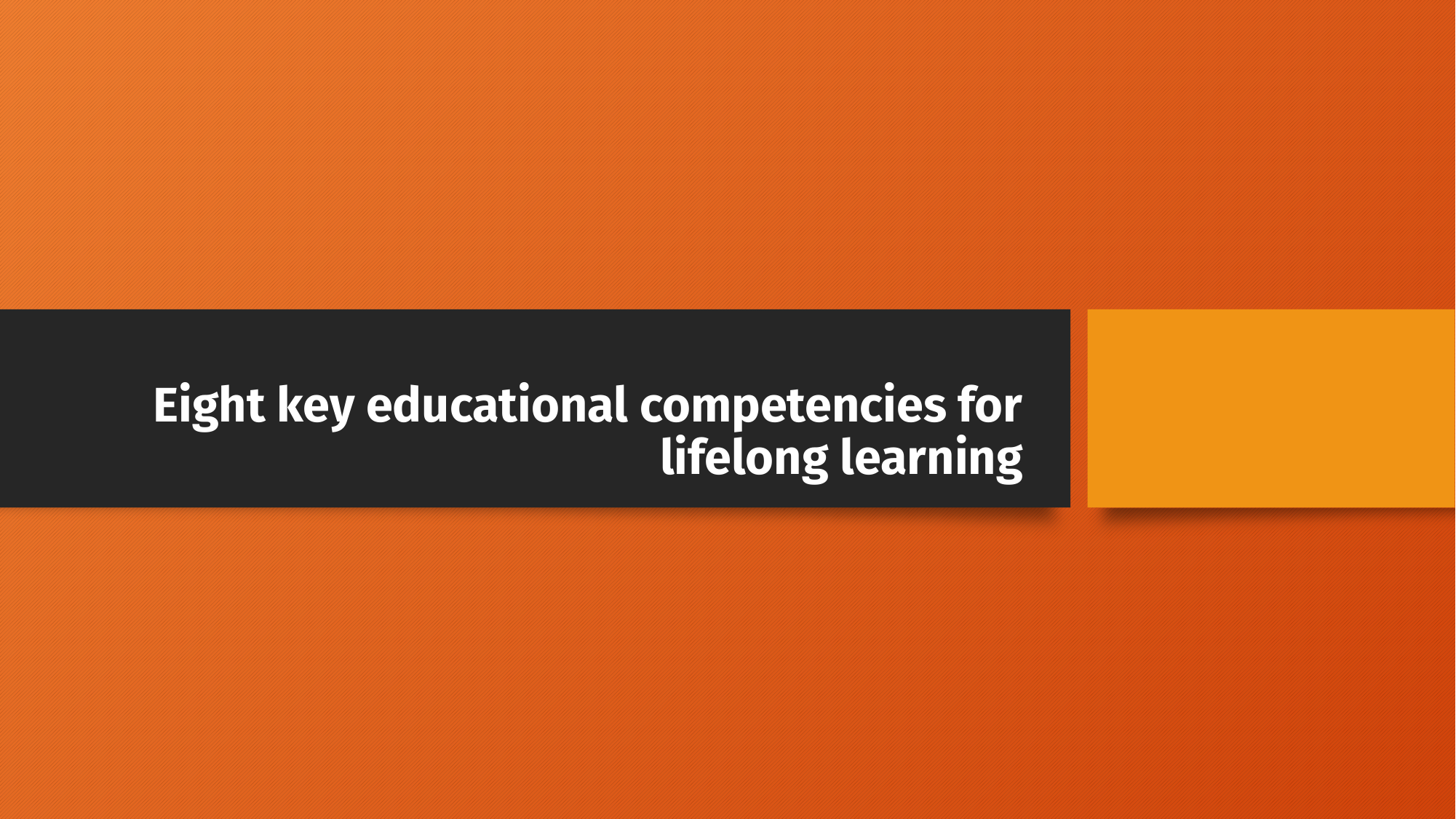

# Eight key educational competencies for lifelong learning